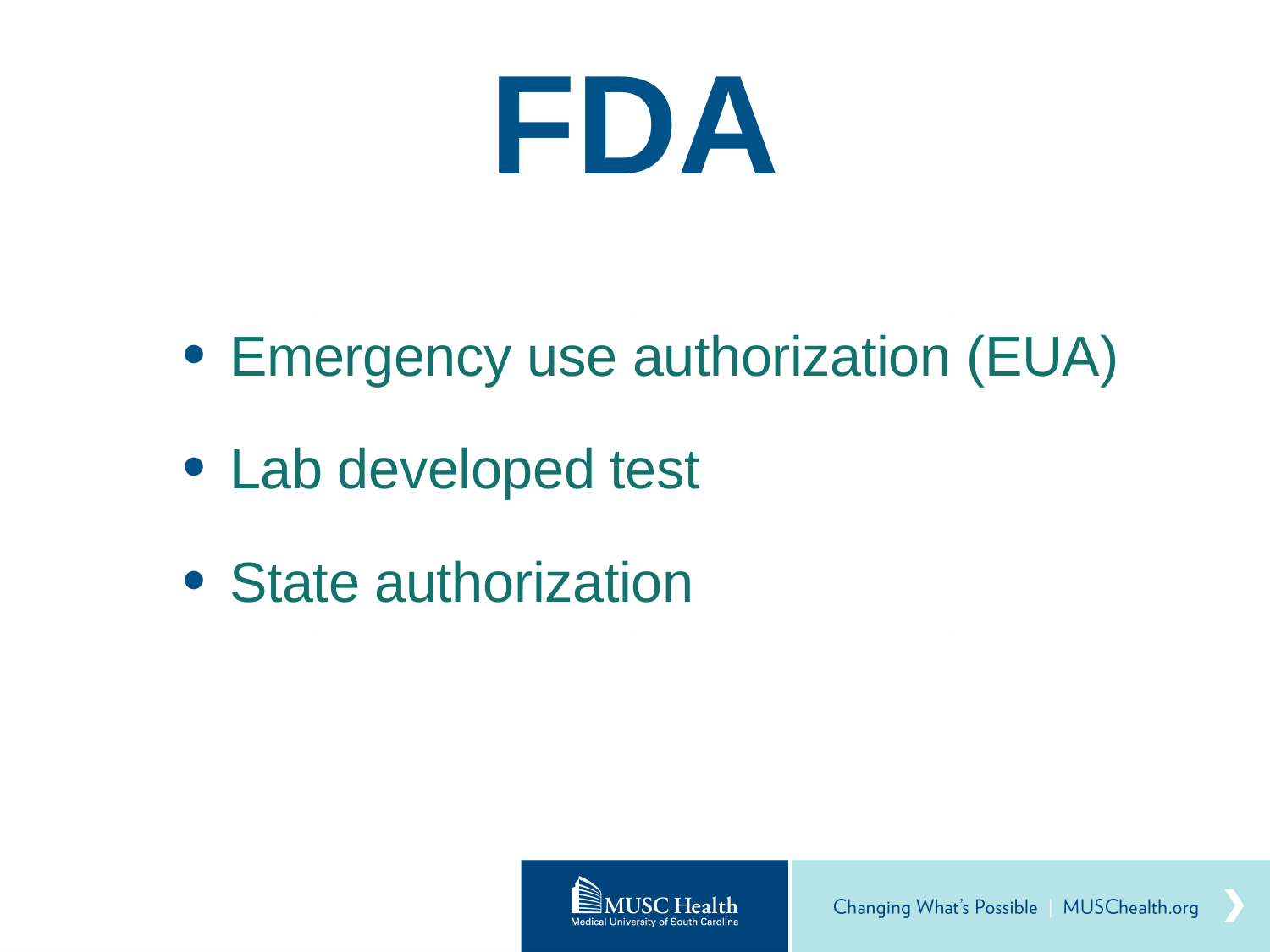

# FDA
Emergency use authorization (EUA)
Lab developed test
State authorization